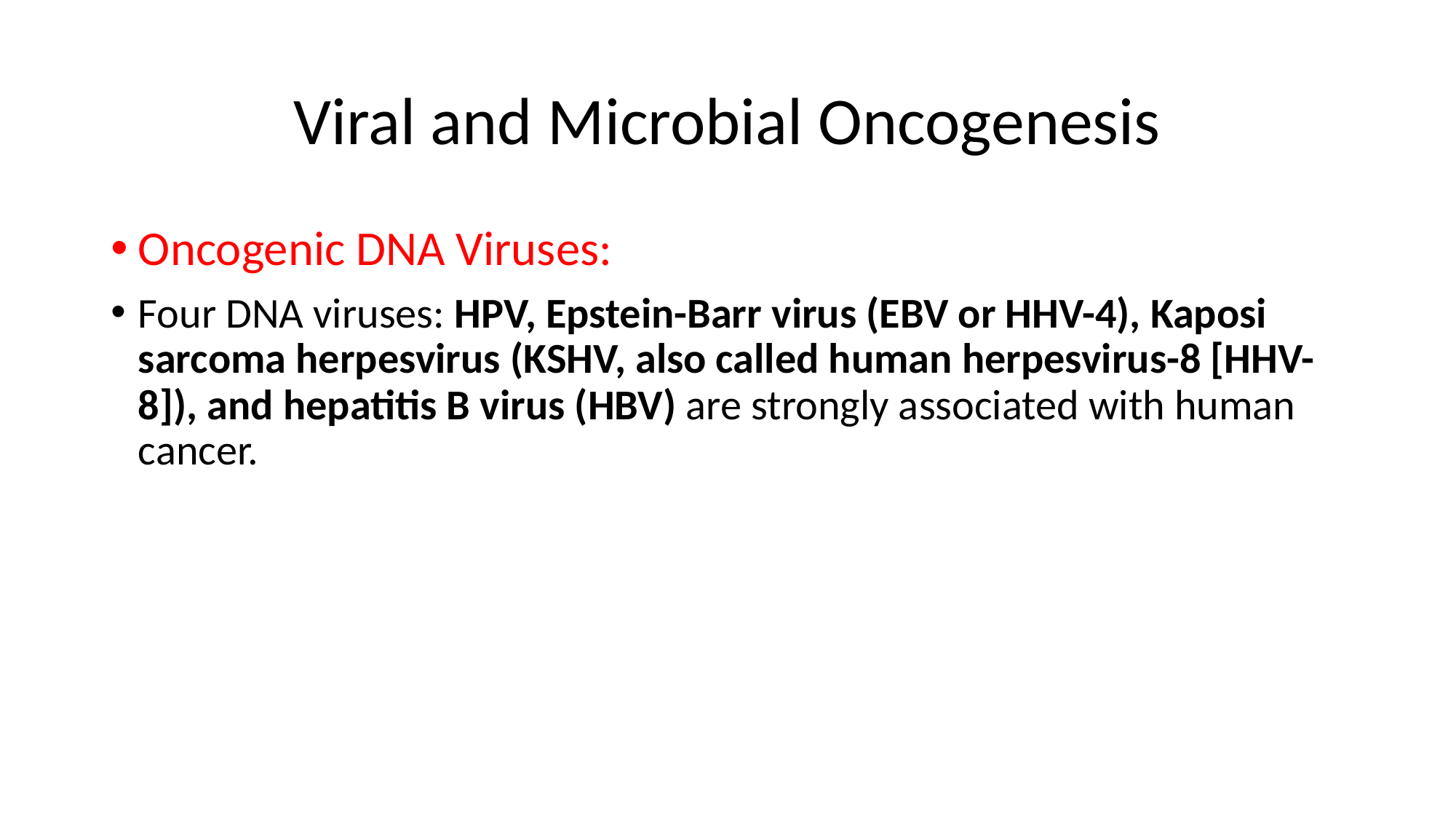

# Viral and Microbial Oncogenesis
Oncogenic DNA Viruses:
Four DNA viruses: HPV, Epstein-Barr virus (EBV or HHV-4), Kaposi sarcoma herpesvirus (KSHV, also called human herpesvirus-8 [HHV-8]), and hepatitis B virus (HBV) are strongly associated with human cancer.